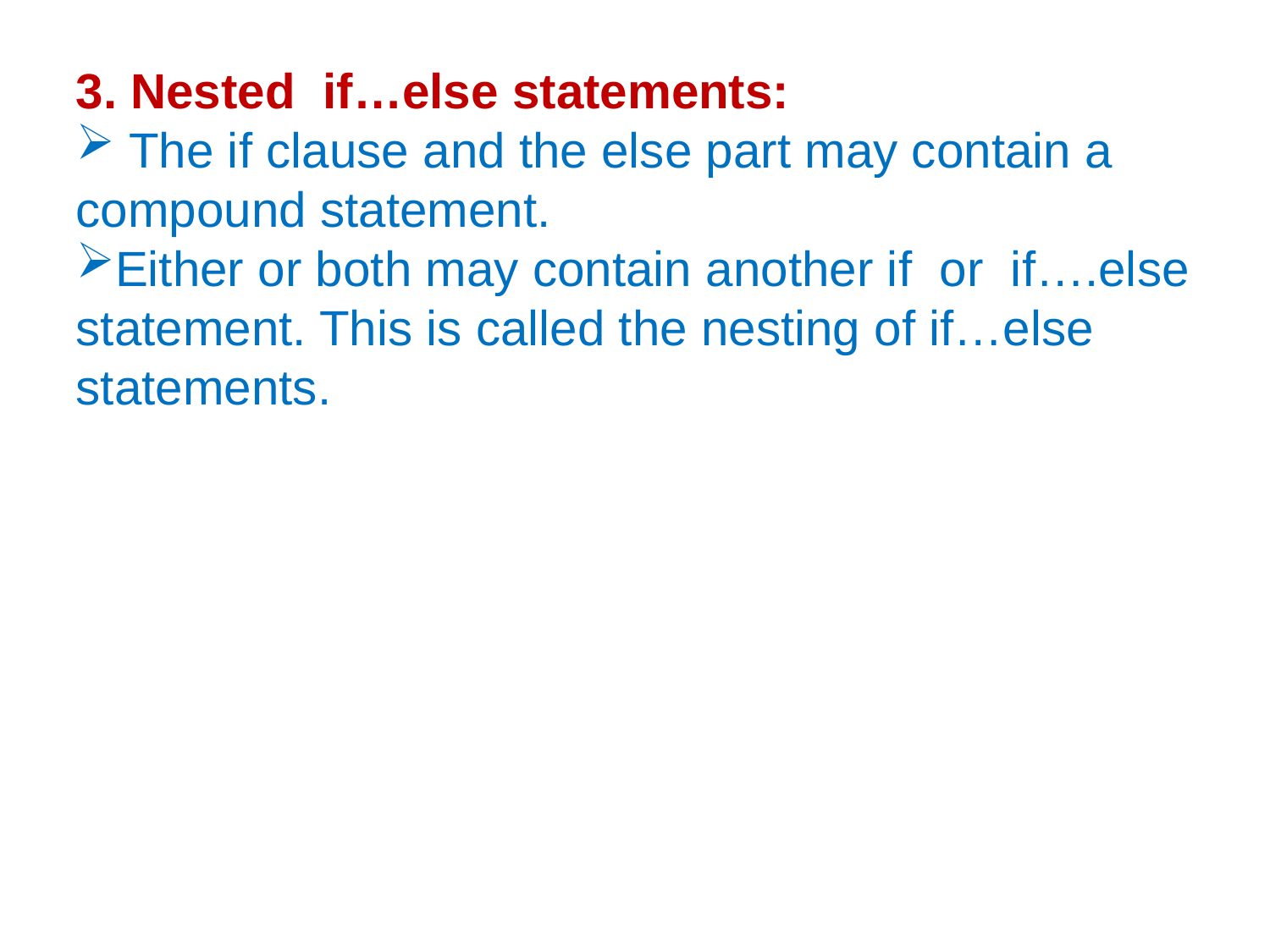

3. Nested  if…else statements:
 The if clause and the else part may contain a compound statement.
Either or both may contain another if  or  if….else statement. This is called the nesting of if…else statements.